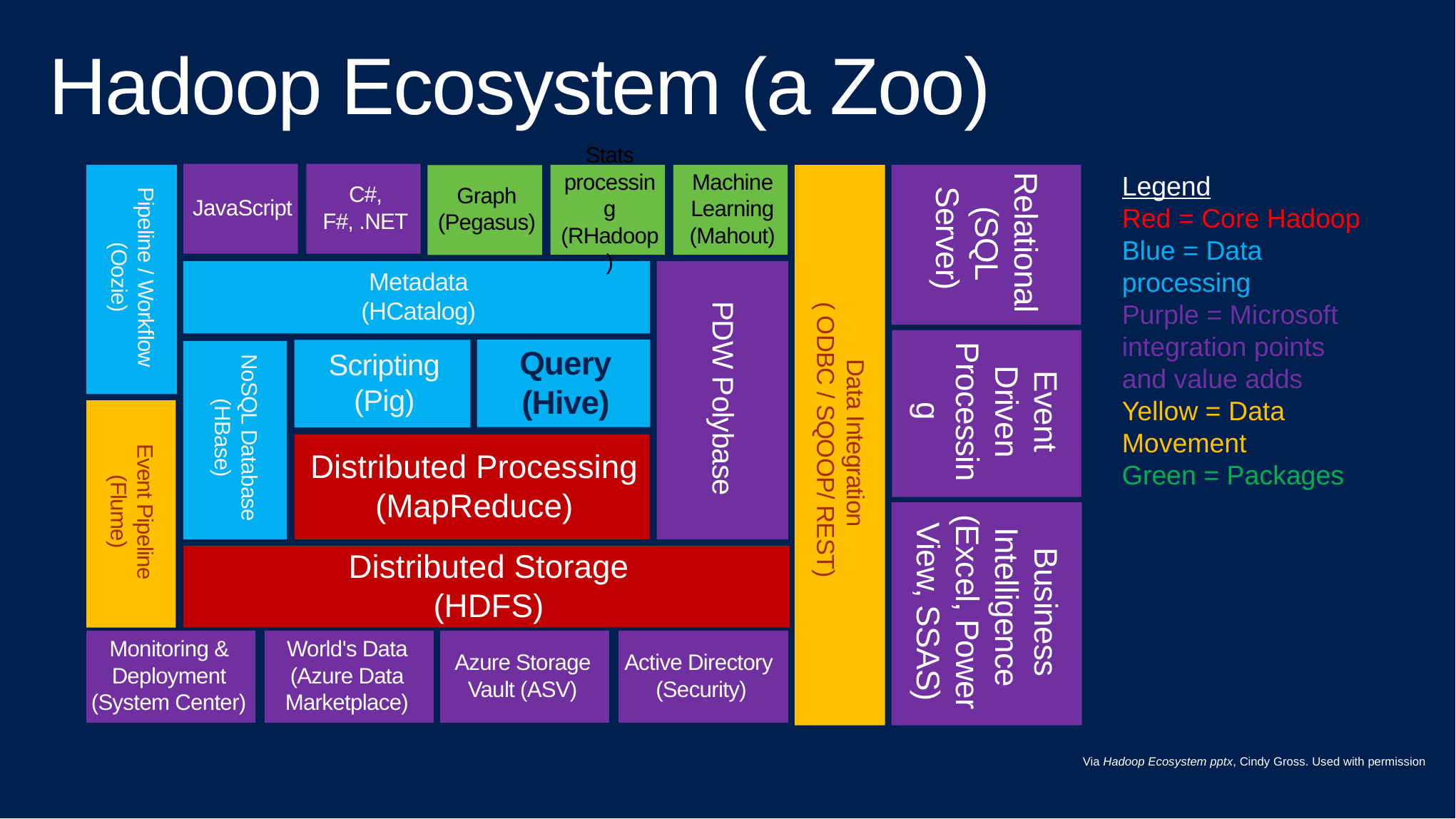

# Hadoop Ecosystem (a Zoo)
JavaScript
C#, F#, .NET
Legend
Red = Core Hadoop
Blue = Data processing
Purple = Microsoft integration points and value adds
Yellow = Data Movement
Green = Packages
Relational
(SQL Server)
Data Integration
( ODBC / SQOOP/ REST)
Pipeline / Workflow
(Oozie)
Stats processing
(RHadoop)
Machine Learning
(Mahout)
Graph
(Pegasus)
Metadata
(HCatalog)
PDW Polybase
Event Driven Processing
Query
(Hive)
Scripting
(Pig)
NoSQL Database
(HBase)
Event Pipeline
(Flume)
Distributed Processing
(MapReduce)
Business Intelligence
(Excel, Power View, SSAS)
Distributed Storage
(HDFS)
Active Directory  (Security)
Monitoring & Deployment (System Center)
World's Data (Azure Data Marketplace)
Azure Storage Vault (ASV)
Via Hadoop Ecosystem pptx, Cindy Gross. Used with permission